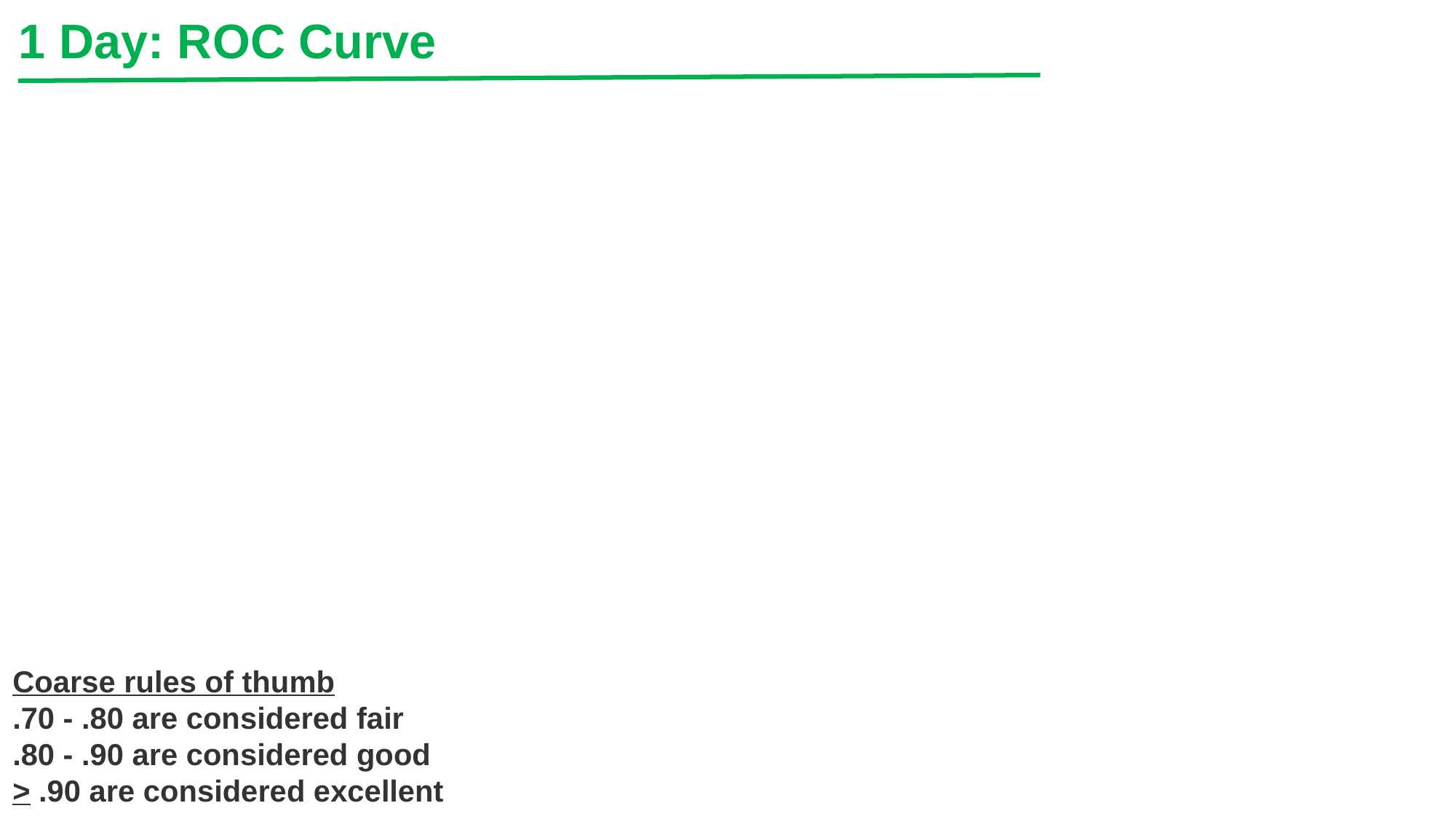

1 Day: ROC Curve
Coarse rules of thumb
.70 - .80 are considered fair
.80 - .90 are considered good
> .90 are considered excellent